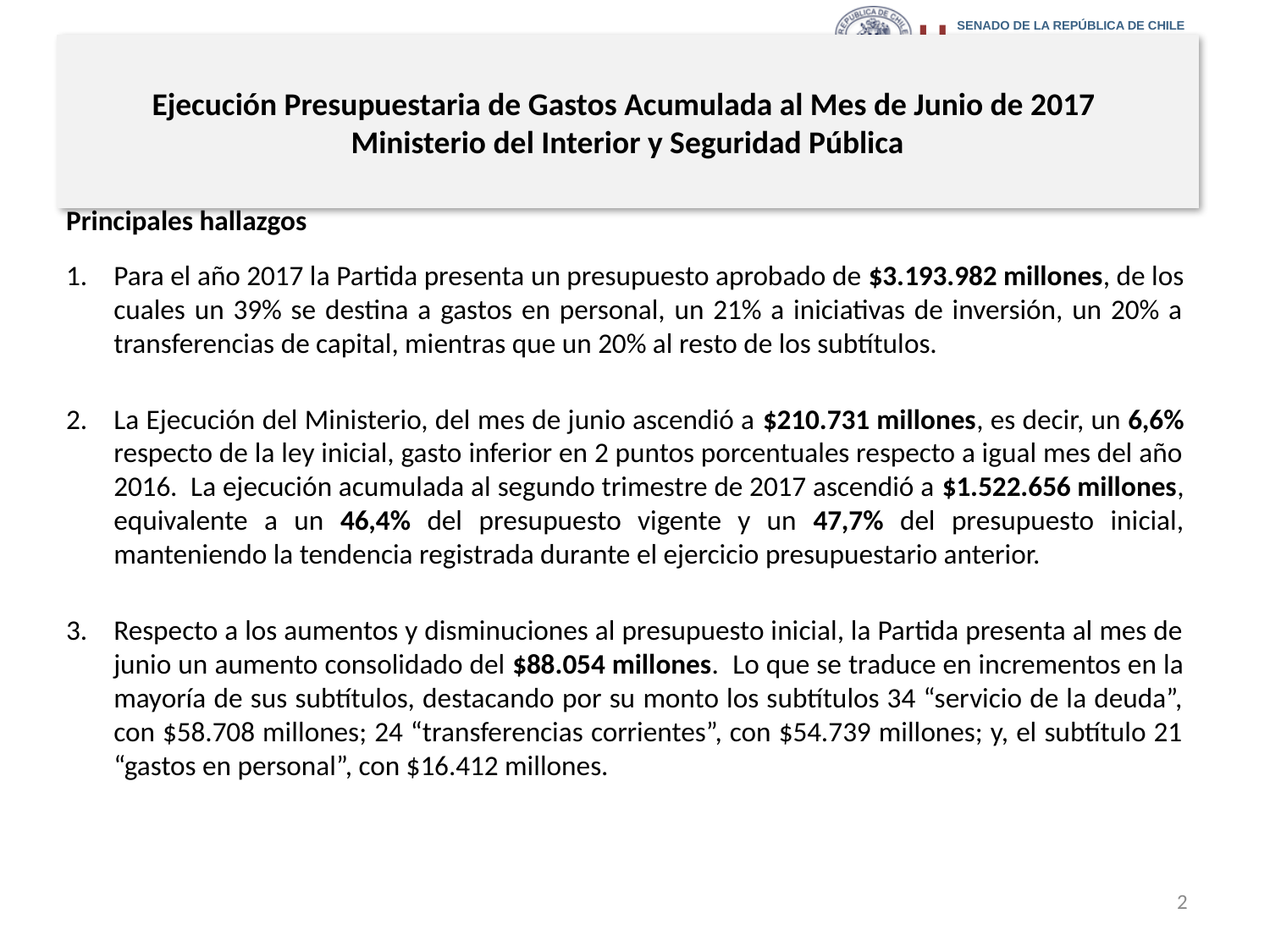

# Ejecución Presupuestaria de Gastos Acumulada al Mes de Junio de 2017 Ministerio del Interior y Seguridad Pública
Principales hallazgos
Para el año 2017 la Partida presenta un presupuesto aprobado de $3.193.982 millones, de los cuales un 39% se destina a gastos en personal, un 21% a iniciativas de inversión, un 20% a transferencias de capital, mientras que un 20% al resto de los subtítulos.
La Ejecución del Ministerio, del mes de junio ascendió a $210.731 millones, es decir, un 6,6% respecto de la ley inicial, gasto inferior en 2 puntos porcentuales respecto a igual mes del año 2016.  La ejecución acumulada al segundo trimestre de 2017 ascendió a $1.522.656 millones, equivalente a un 46,4% del presupuesto vigente y un 47,7% del presupuesto inicial, manteniendo la tendencia registrada durante el ejercicio presupuestario anterior.
Respecto a los aumentos y disminuciones al presupuesto inicial, la Partida presenta al mes de junio un aumento consolidado del $88.054 millones.  Lo que se traduce en incrementos en la mayoría de sus subtítulos, destacando por su monto los subtítulos 34 “servicio de la deuda”, con $58.708 millones; 24 “transferencias corrientes”, con $54.739 millones; y, el subtítulo 21 “gastos en personal”, con $16.412 millones.
2